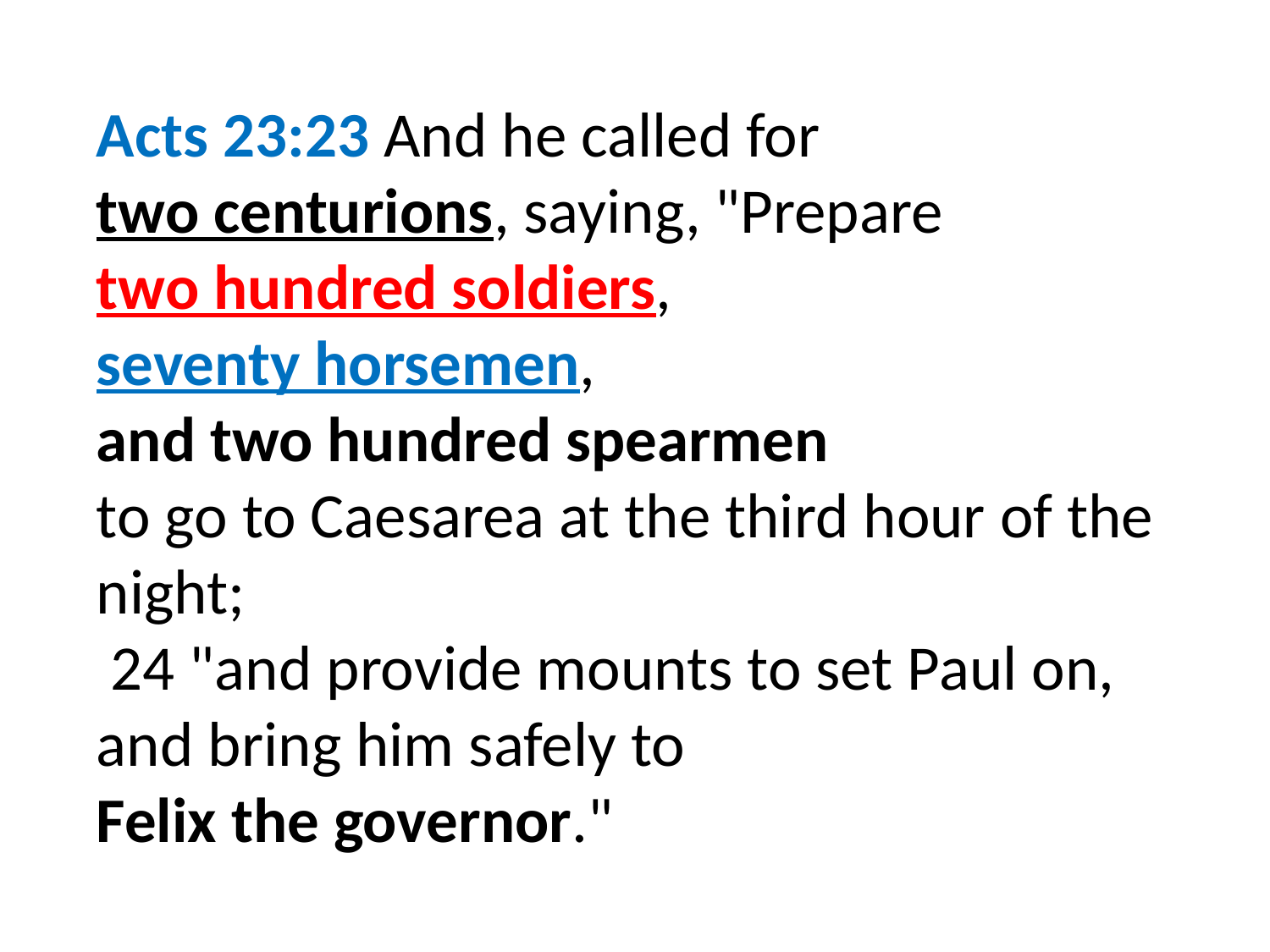

Acts 23:23 And he called for                    two centurions, saying, "Prepare            two hundred soldiers,
seventy horsemen,
and two hundred spearmen
to go to Caesarea at the third hour of the night;
 24 "and provide mounts to set Paul on, and bring him safely to
Felix the governor."